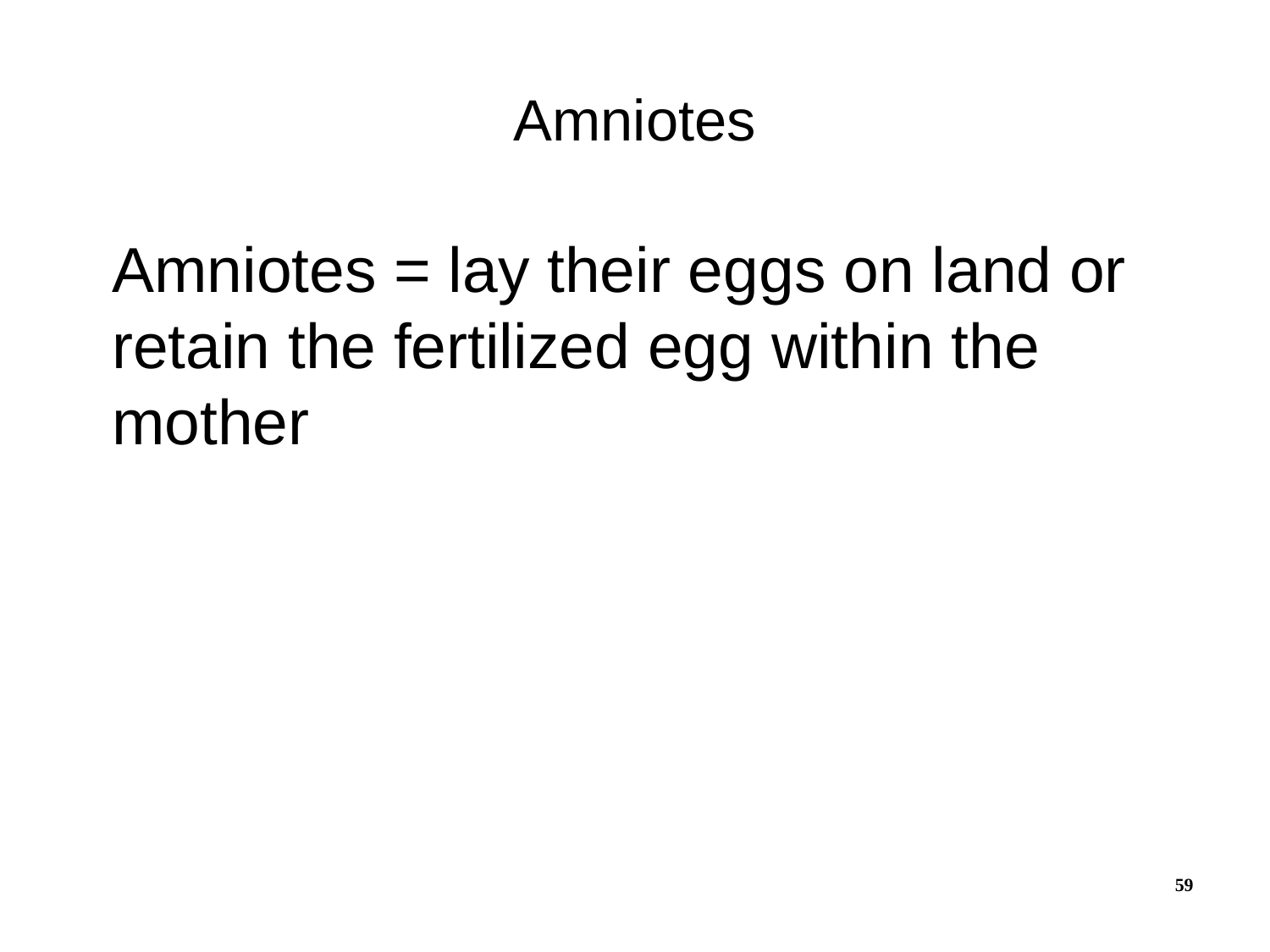

# Amniotes
	Amniotes = lay their eggs on land or retain the fertilized egg within the mother
59